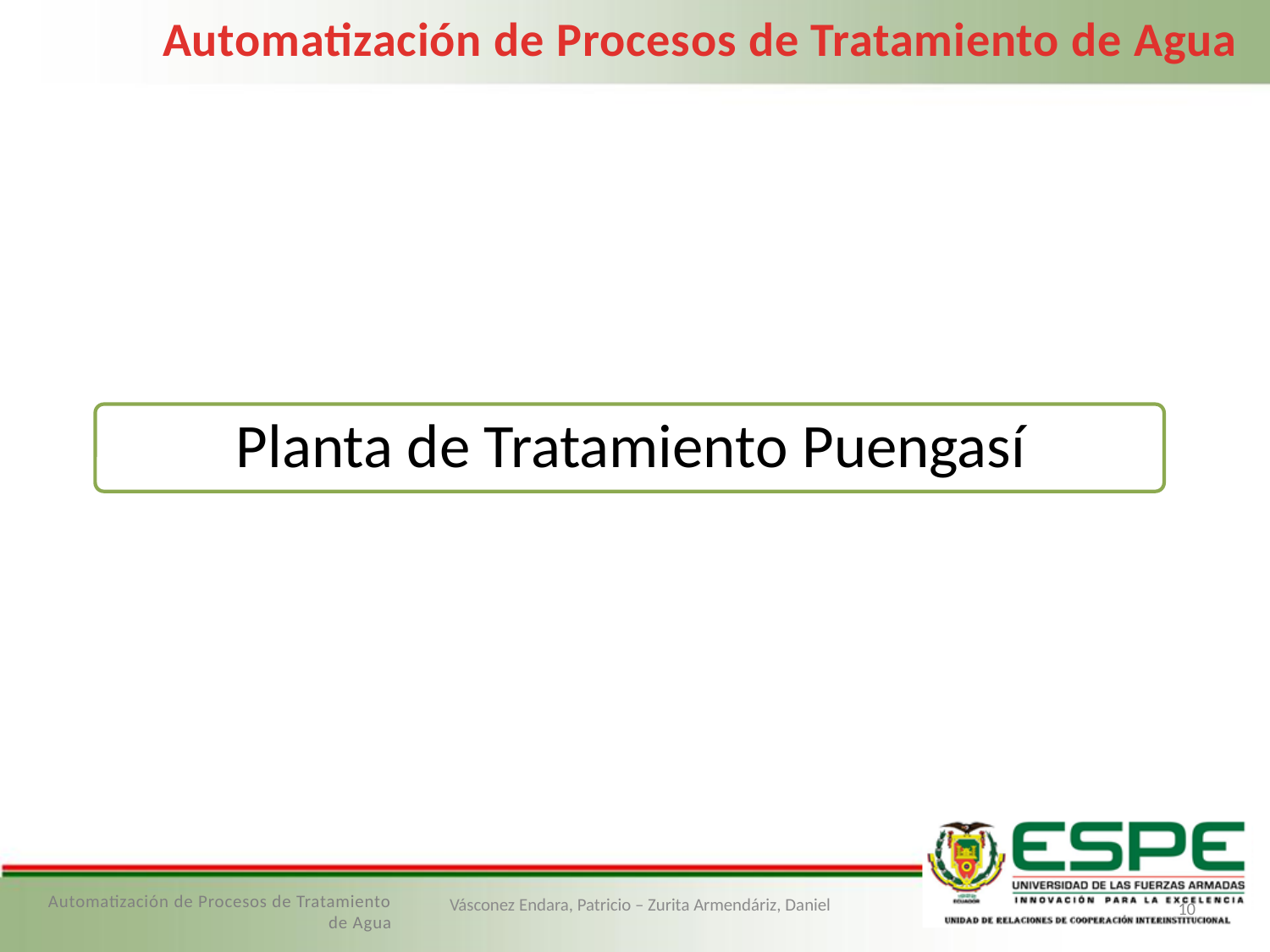

Automatización de Procesos de Tratamiento de Agua
Planta de Tratamiento Puengasí
Automatización de Procesos de Tratamiento de Agua
10
Vásconez Endara, Patricio – Zurita Armendáriz, Daniel